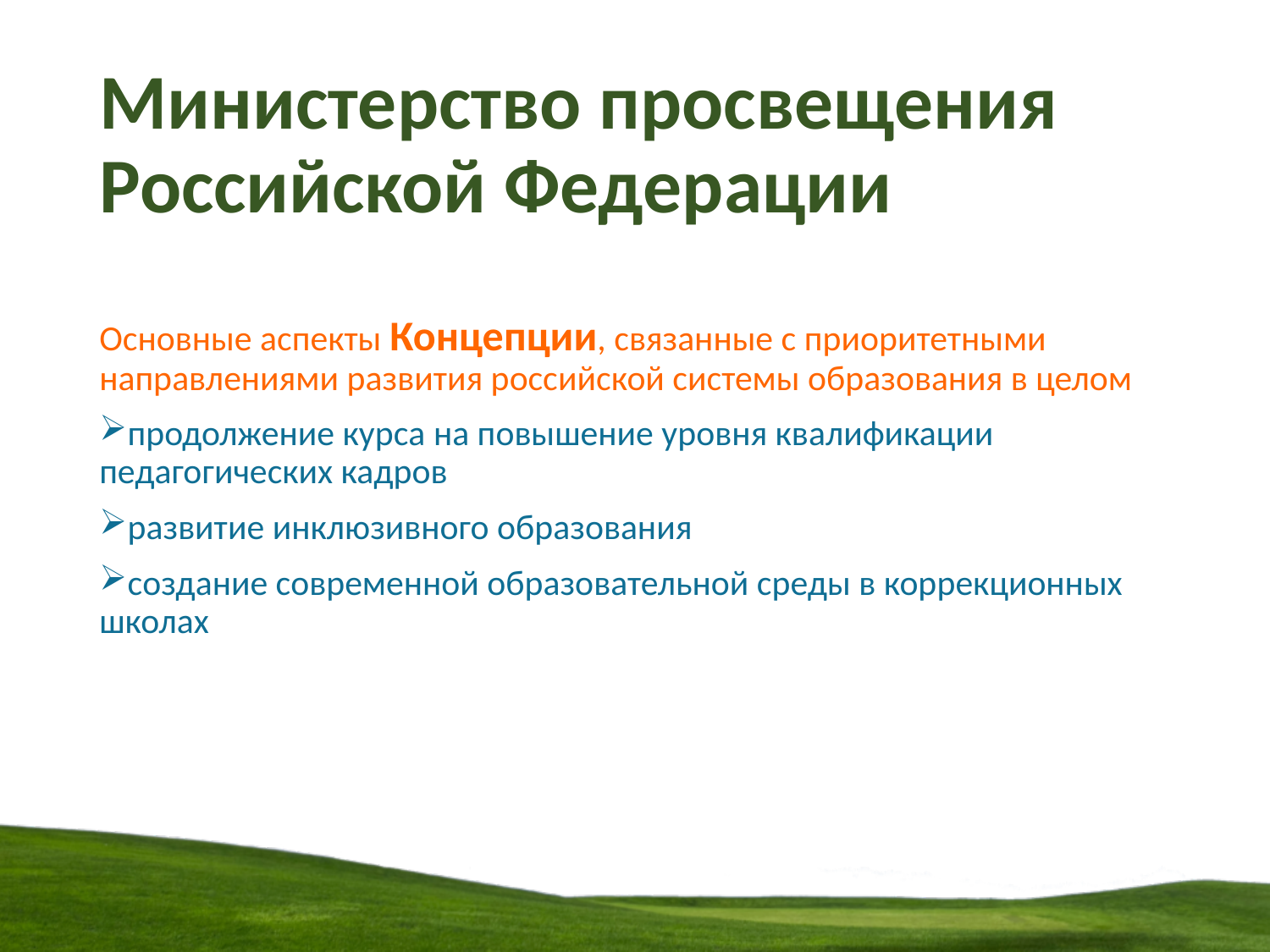

# Министерство просвещения Российской Федерации
Основные аспекты Концепции, связанные с приоритетными направлениями развития российской системы образования в целом
продолжение курса на повышение уровня квалификации педагогических кадров
развитие инклюзивного образования
создание современной образовательной среды в коррекционных школах